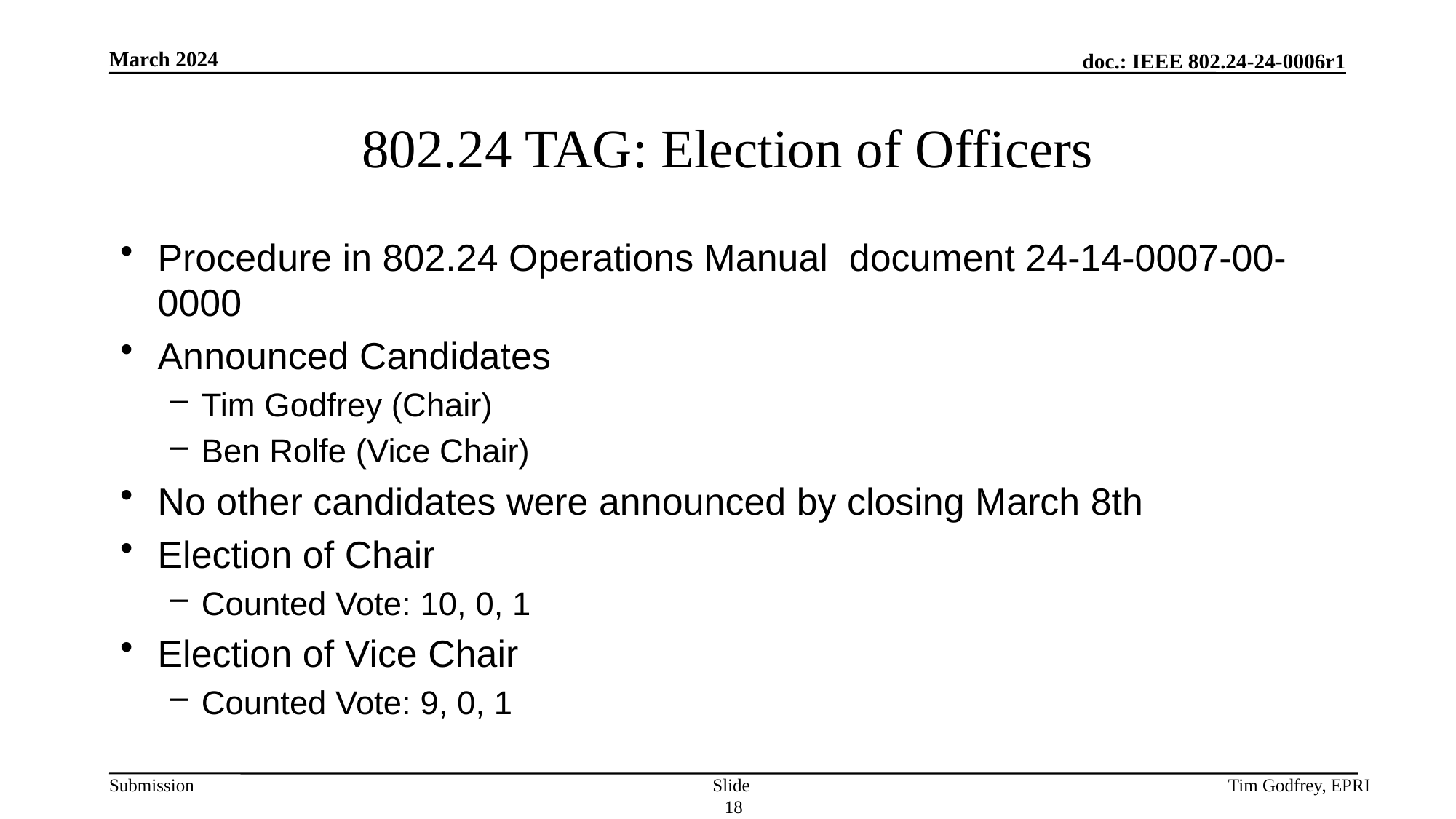

# 802.24 TAG: Election of Officers
Procedure in 802.24 Operations Manual  document 24-14-0007-00-0000
Announced Candidates
Tim Godfrey (Chair)
Ben Rolfe (Vice Chair)
No other candidates were announced by closing March 8th
Election of Chair
Counted Vote: 10, 0, 1
Election of Vice Chair
Counted Vote: 9, 0, 1

Slide 18
Tim Godfrey, EPRI